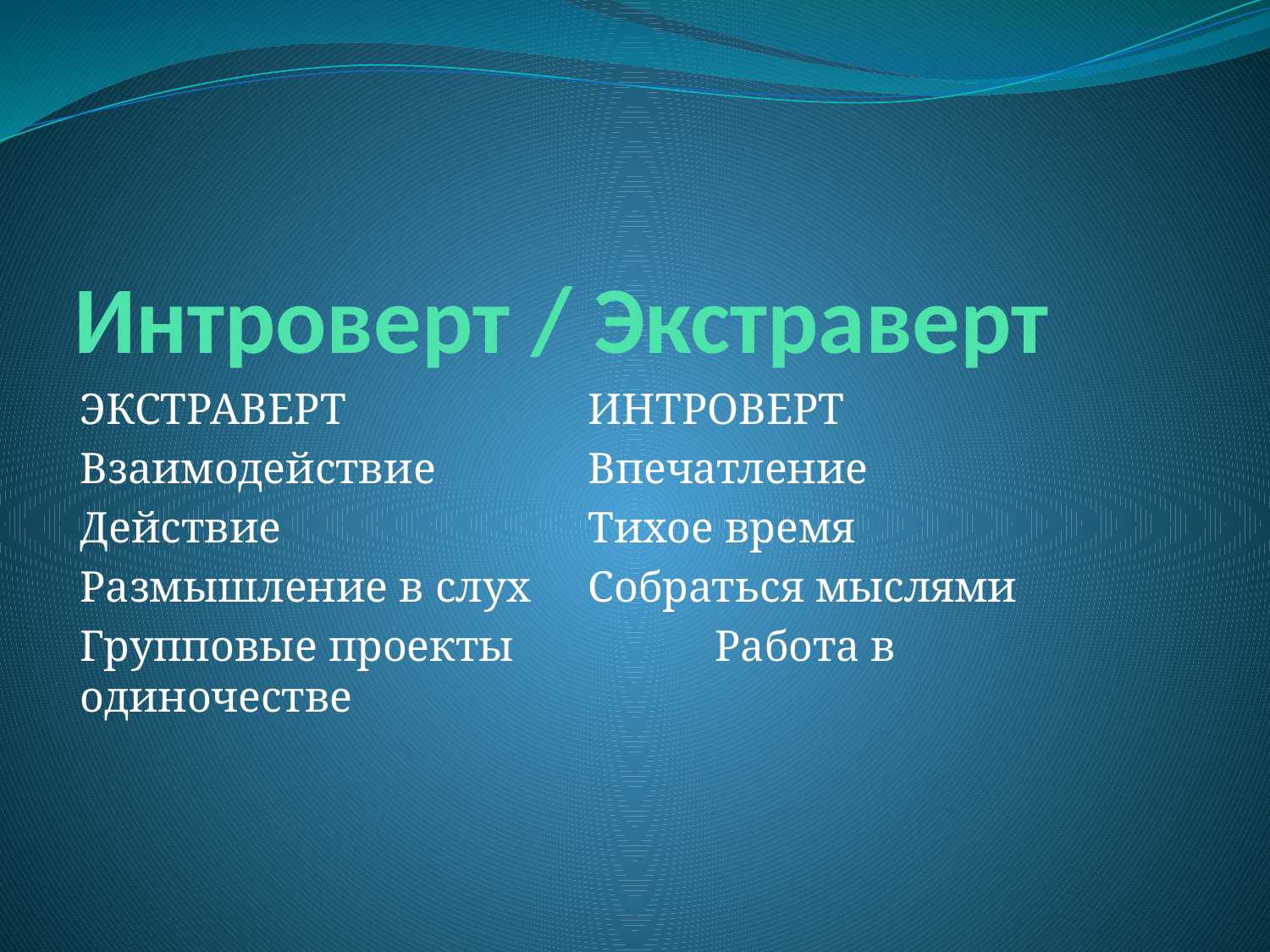

# Интроверт / Экстраверт
ЭКСТРАВЕРТ		ИНТРОВЕРТ
Взаимодействие		Впечатление
Действие			Тихое время
Размышление в слух	Собраться мыслями
Групповые проекты		Работа в одиночестве